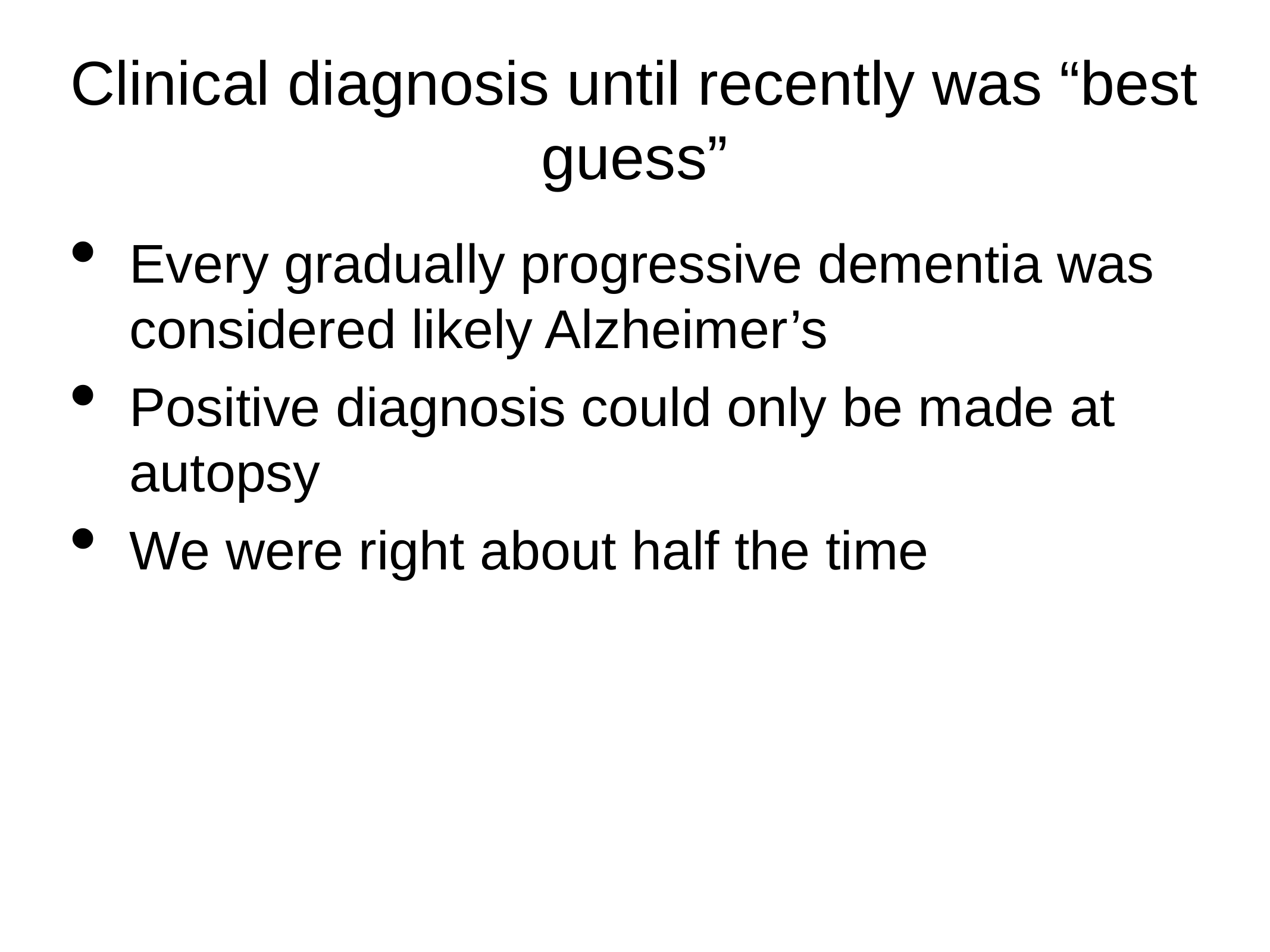

# Clinical diagnosis until recently was “best guess”
Every gradually progressive dementia was considered likely Alzheimer’s
Positive diagnosis could only be made at autopsy
We were right about half the time